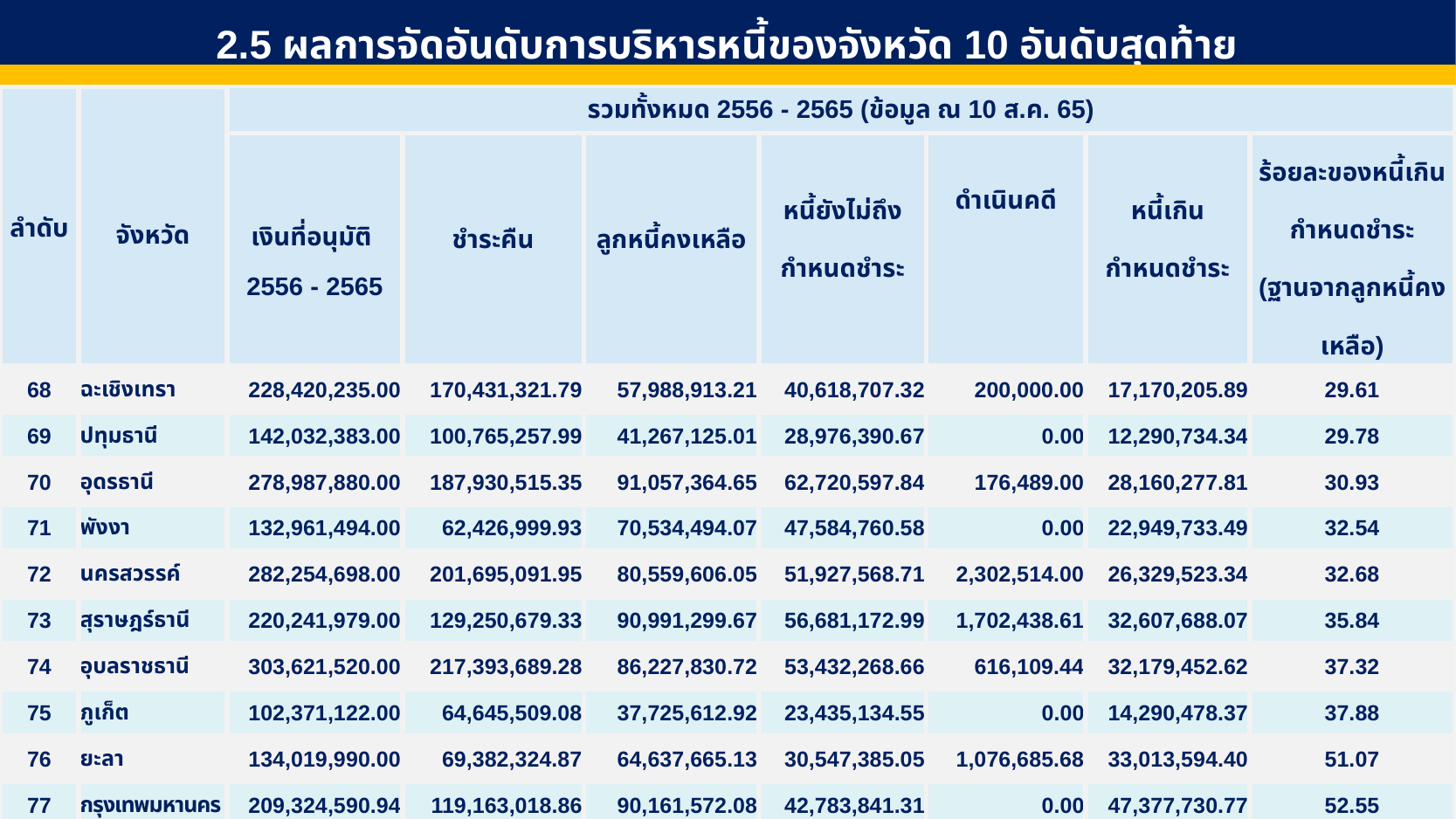

2.5 ผลการจัดอันดับการบริหารหนี้ของจังหวัด 10 อันดับสุดท้าย

| ลำดับ | จังหวัด | รวมทั้งหมด 2556 - 2565 (ข้อมูล ณ 10 ส.ค. 65) |  |  |  |  |  |  |
| --- | --- | --- | --- | --- | --- | --- | --- | --- |
|  |  | เงินที่อนุมัติ 2556 - 2565 | ชำระคืน | ลูกหนี้คงเหลือ | หนี้ยังไม่ถึง กำหนดชำระ | ดำเนินคดี | หนี้เกิน กำหนดชำระ | ร้อยละของหนี้เกิน กำหนดชำระ (ฐานจากลูกหนี้คงเหลือ) |
| 68 | ฉะเชิงเทรา | 228,420,235.00 | 170,431,321.79 | 57,988,913.21 | 40,618,707.32 | 200,000.00 | 17,170,205.89 | 29.61 |
| 69 | ปทุมธานี | 142,032,383.00 | 100,765,257.99 | 41,267,125.01 | 28,976,390.67 | 0.00 | 12,290,734.34 | 29.78 |
| 70 | อุดรธานี | 278,987,880.00 | 187,930,515.35 | 91,057,364.65 | 62,720,597.84 | 176,489.00 | 28,160,277.81 | 30.93 |
| 71 | พังงา | 132,961,494.00 | 62,426,999.93 | 70,534,494.07 | 47,584,760.58 | 0.00 | 22,949,733.49 | 32.54 |
| 72 | นครสวรรค์ | 282,254,698.00 | 201,695,091.95 | 80,559,606.05 | 51,927,568.71 | 2,302,514.00 | 26,329,523.34 | 32.68 |
| 73 | สุราษฎร์ธานี | 220,241,979.00 | 129,250,679.33 | 90,991,299.67 | 56,681,172.99 | 1,702,438.61 | 32,607,688.07 | 35.84 |
| 74 | อุบลราชธานี | 303,621,520.00 | 217,393,689.28 | 86,227,830.72 | 53,432,268.66 | 616,109.44 | 32,179,452.62 | 37.32 |
| 75 | ภูเก็ต | 102,371,122.00 | 64,645,509.08 | 37,725,612.92 | 23,435,134.55 | 0.00 | 14,290,478.37 | 37.88 |
| 76 | ยะลา | 134,019,990.00 | 69,382,324.87 | 64,637,665.13 | 30,547,385.05 | 1,076,685.68 | 33,013,594.40 | 51.07 |
| 77 | กรุงเทพมหานคร | 209,324,590.94 | 119,163,018.86 | 90,161,572.08 | 42,783,841.31 | 0.00 | 47,377,730.77 | 52.55 |